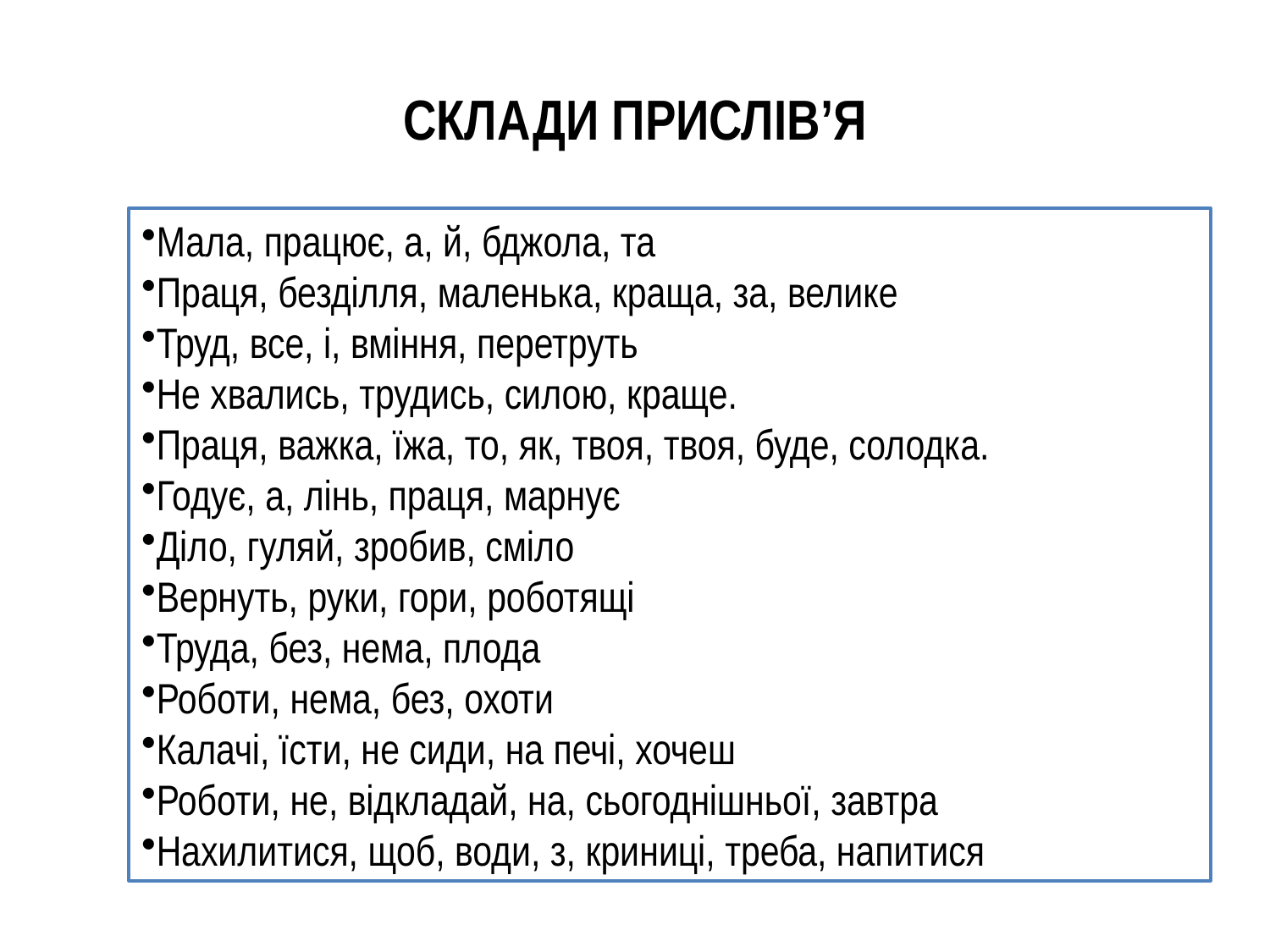

# СКЛАДИ ПРИСЛІВ’Я
Мала, працює, а, й, бджола, та
Праця, безділля, маленька, краща, за, велике
Труд, все, і, вміння, перетруть
Не хвались, трудись, силою, краще.
Праця, важка, їжа, то, як, твоя, твоя, буде, солодка.
Годує, а, лінь, праця, марнує
Діло, гуляй, зробив, сміло
Вернуть, руки, гори, роботящі
Труда, без, нема, плода
Роботи, нема, без, охоти
Калачі, їсти, не сиди, на печі, хочеш
Роботи, не, відкладай, на, сьогоднішньої, завтра
Нахилитися, щоб, води, з, криниці, треба, напитися